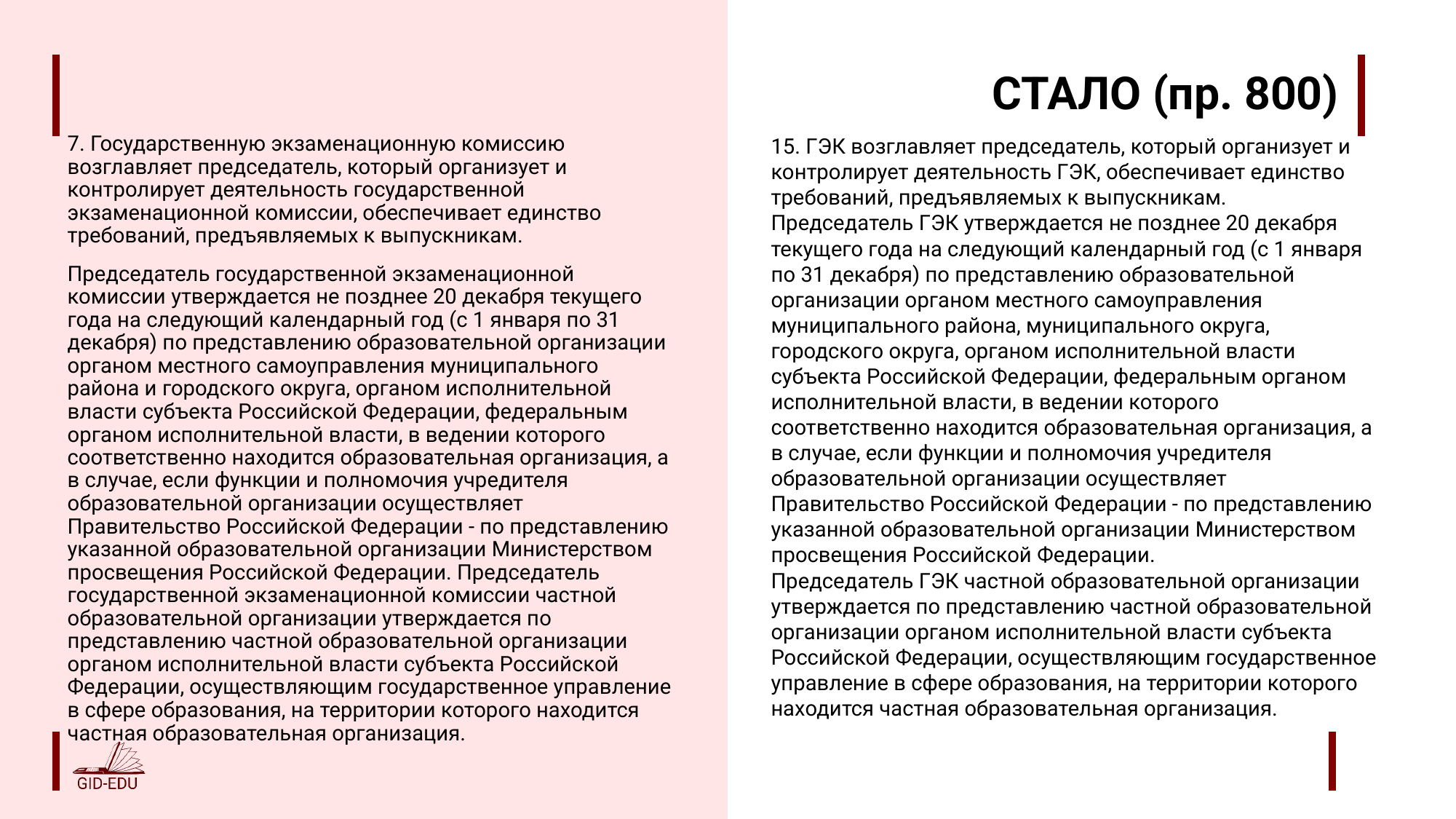

#
7. Государственную экзаменационную комиссию возглавляет председатель, который организует и контролирует деятельность государственной экзаменационной комиссии, обеспечивает единство требований, предъявляемых к выпускникам.
Председатель государственной экзаменационной комиссии утверждается не позднее 20 декабря текущего года на следующий календарный год (с 1 января по 31 декабря) по представлению образовательной организации органом местного самоуправления муниципального района и городского округа, органом исполнительной власти субъекта Российской Федерации, федеральным органом исполнительной власти, в ведении которого соответственно находится образовательная организация, а в случае, если функции и полномочия учредителя образовательной организации осуществляет Правительство Российской Федерации - по представлению указанной образовательной организации Министерством просвещения Российской Федерации. Председатель государственной экзаменационной комиссии частной образовательной организации утверждается по представлению частной образовательной организации органом исполнительной власти субъекта Российской Федерации, осуществляющим государственное управление в сфере образования, на территории которого находится частная образовательная организация.

15. ГЭК возглавляет председатель, который организует и контролирует деятельность ГЭК, обеспечивает единство требований, предъявляемых к выпускникам.
Председатель ГЭК утверждается не позднее 20 декабря текущего года на следующий календарный год (с 1 января по 31 декабря) по представлению образовательной организации органом местного самоуправления муниципального района, муниципального округа, городского округа, органом исполнительной власти субъекта Российской Федерации, федеральным органом исполнительной власти, в ведении которого соответственно находится образовательная организация, а в случае, если функции и полномочия учредителя образовательной организации осуществляет Правительство Российской Федерации - по представлению указанной образовательной организации Министерством просвещения Российской Федерации.
Председатель ГЭК частной образовательной организации утверждается по представлению частной образовательной организации органом исполнительной власти субъекта Российской Федерации, осуществляющим государственное управление в сфере образования, на территории которого находится частная образовательная организация.